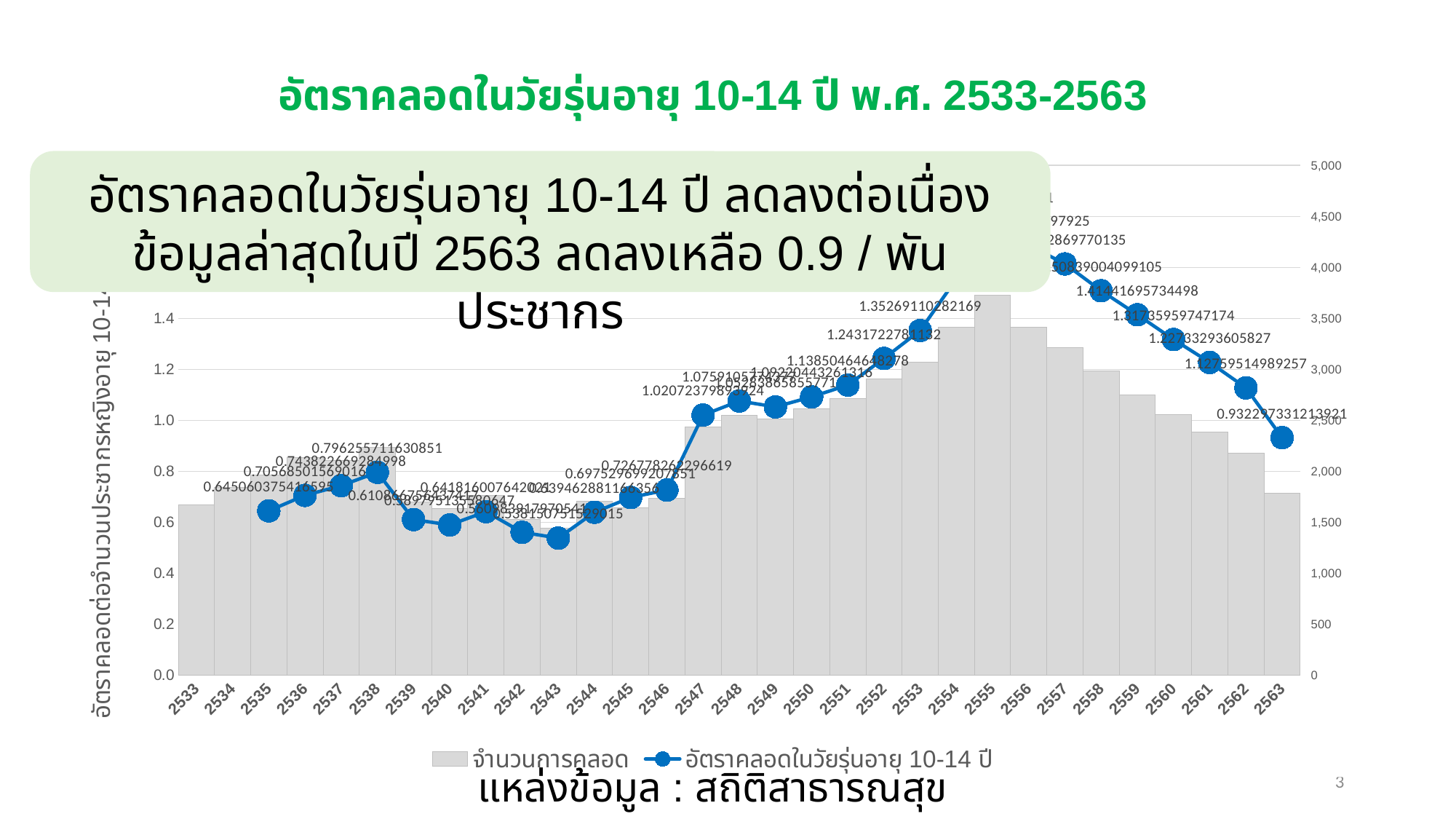

### Chart: อัตราคลอดในวัยรุ่นอายุ 10-14 ปี พ.ศ. 2533-2563

| Category |  |  |
|---|---|---|
| 2533 | 1668.0 | None |
| 2534 | 1845.0 | None |
| 2535 | 1963.0 | 0.6450603754165947 |
| 2536 | 2133.0 | 0.7056850156901603 |
| 2537 | 2106.0 | 0.7438226692849979 |
| 2538 | 2237.0 | 0.7962557116308505 |
| 2539 | 1703.0 | 0.6108667564374165 |
| 2540 | 1633.0 | 0.5897951355806466 |
| 2541 | 1761.0 | 0.6418160076420205 |
| 2542 | 1525.0 | 0.5609839179705405 |
| 2543 | 1444.0 | 0.5381507515290153 |
| 2544 | 1706.0 | 0.6394628811663563 |
| 2545 | 1641.0 | 0.6975296992078511 |
| 2546 | 1736.0 | 0.7267782622966192 |
| 2547 | 2432.0 | 1.0207237989392361 |
| 2548 | 2549.0 | 1.0759105774377036 |
| 2549 | 2510.0 | 1.0528386585577119 |
| 2550 | 2616.0 | 1.0922044326131577 |
| 2551 | 2715.0 | 1.1385046464827755 |
| 2552 | 2908.0 | 1.2431722781131997 |
| 2553 | 3074.0 | 1.3526911028216855 |
| 2554 | 3415.0 | 1.5548523687026203 |
| 2555 | 3725.0 | 1.777170915655707 |
| 2556 | 3415.0 | 1.6869762469792504 |
| 2557 | 3213.0 | 1.6137286977013532 |
| 2558 | 2988.0 | 1.5083900409910547 |
| 2559 | 2746.0 | 1.4144169573449756 |
| 2560 | 2559.0 | 1.3173595974717405 |
| 2561 | 2385.0 | 1.2273329360582699 |
| 2562 | 2180.0 | 1.127595149892568 |
| 2563 | 1783.0 | 0.9322973312139212 |
อัตราคลอดในวัยรุ่นอายุ 10-14 ปี ลดลงต่อเนื่อง
ข้อมูลล่าสุดในปี 2563 ลดลงเหลือ 0.9 / พันประชากร
แหล่งข้อมูล : สถิติสาธารณสุข
3